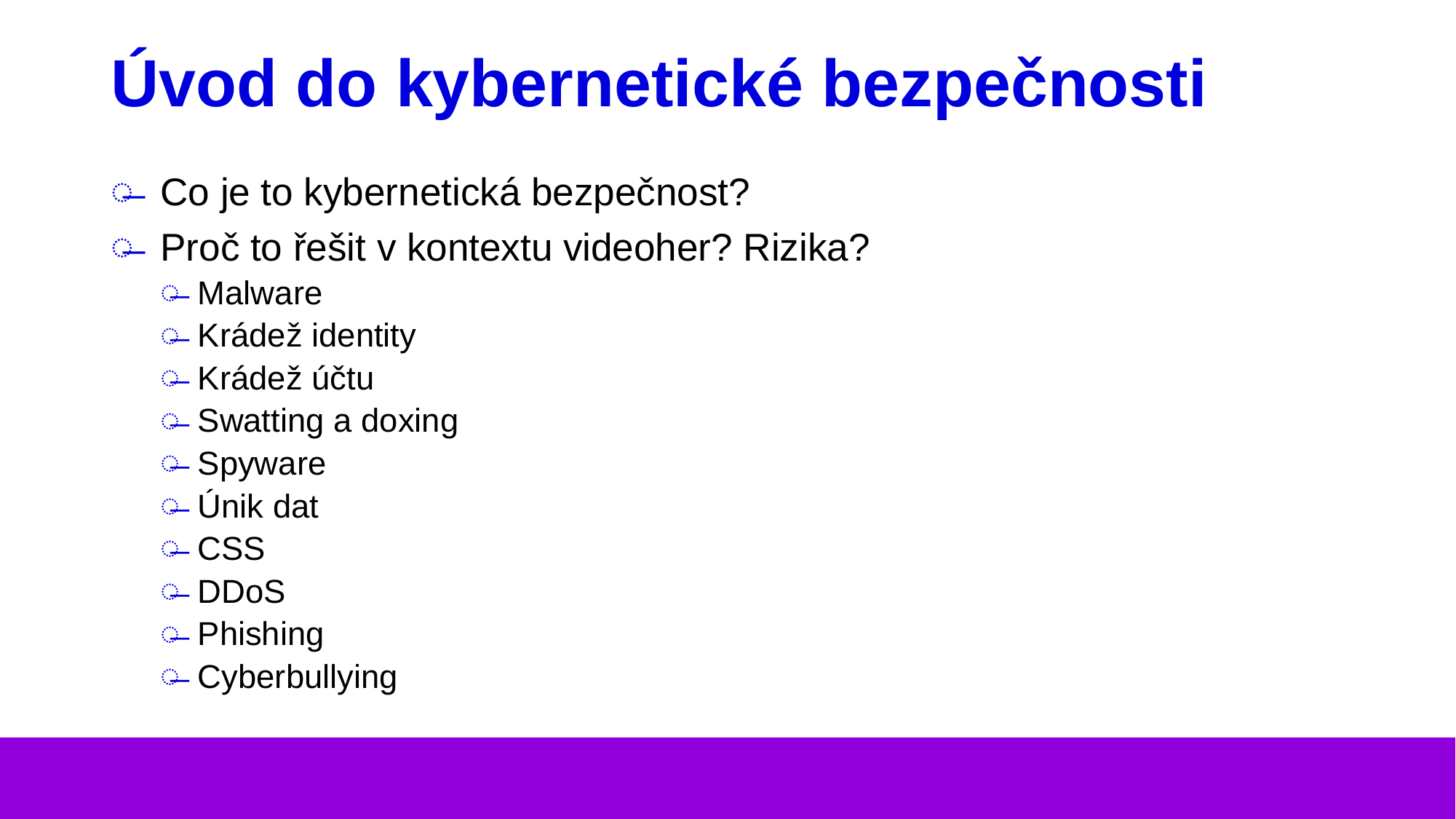

# Úvod do kybernetické bezpečnosti
Co je to kybernetická bezpečnost?
Proč to řešit v kontextu videoher? Rizika?
Malware
Krádež identity
Krádež účtu
Swatting a doxing
Spyware
Únik dat
CSS
DDoS
Phishing
Cyberbullying